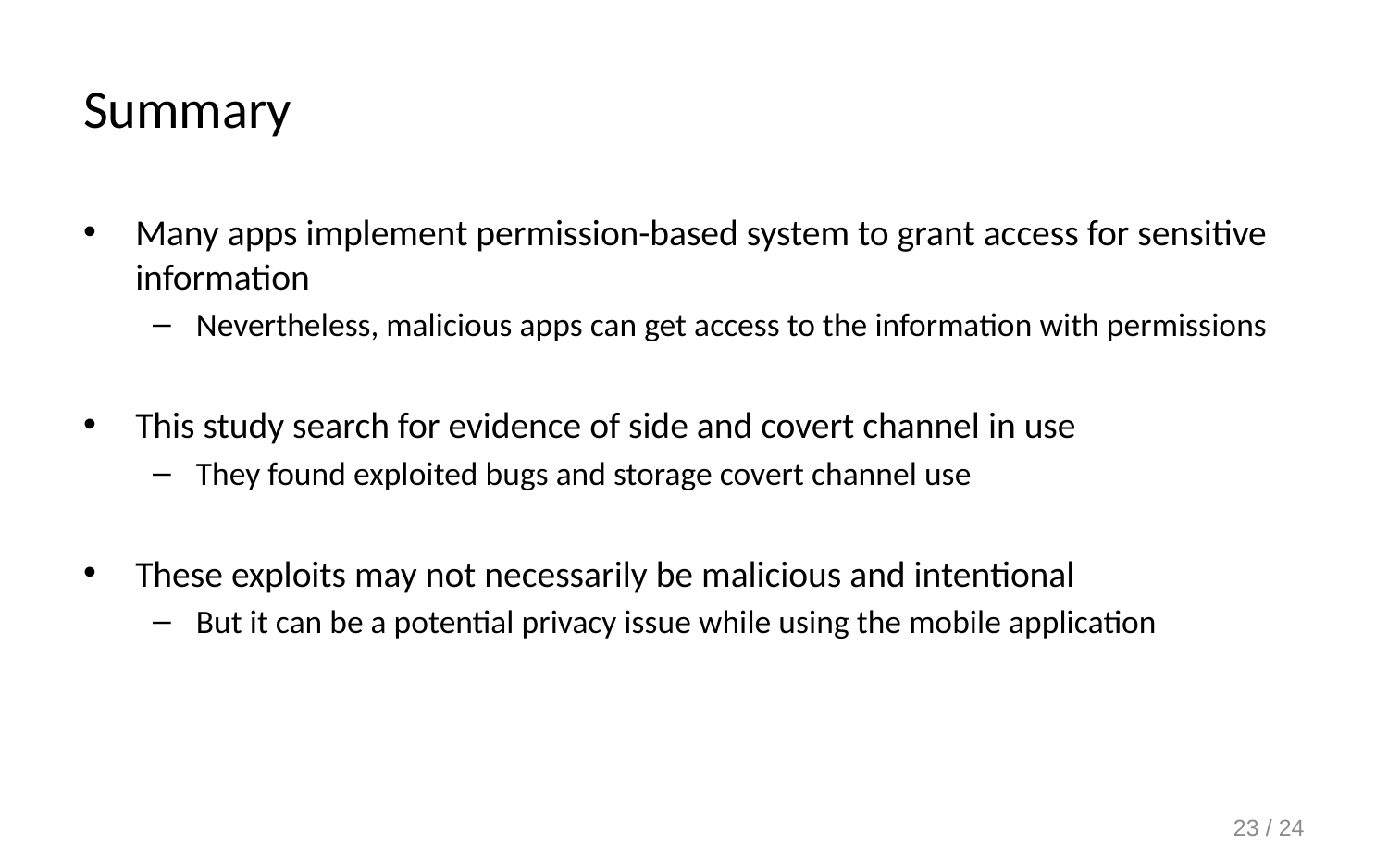

# Summary
Many apps implement permission-based system to grant access for sensitive information
Nevertheless, malicious apps can get access to the information with permissions

This study search for evidence of side and covert channel in use
They found exploited bugs and storage covert channel use

These exploits may not necessarily be malicious and intentional
But it can be a potential privacy issue while using the mobile application
23 / 24